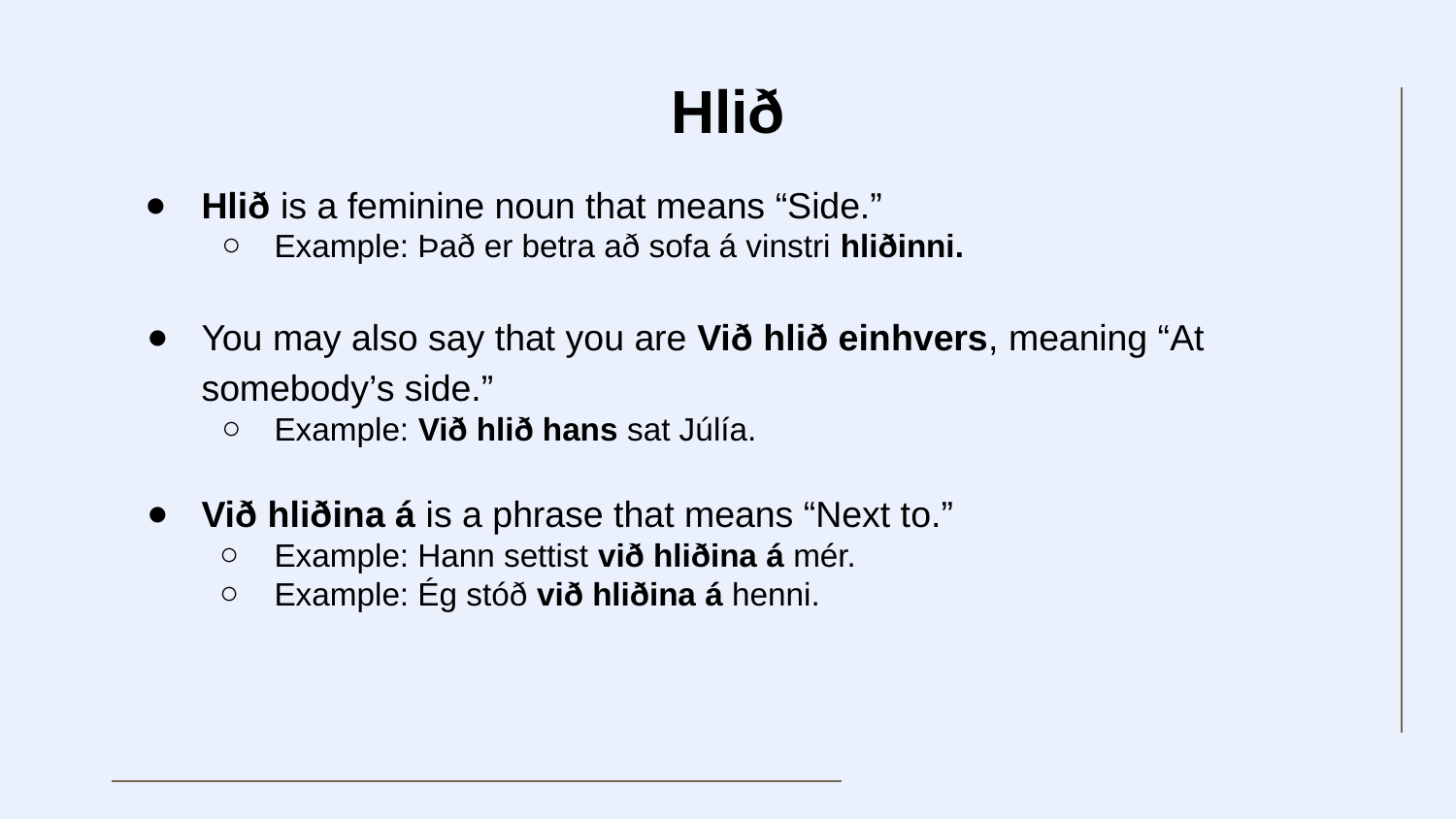

# Hlið
Hlið is a feminine noun that means “Side.”
Example: Það er betra að sofa á vinstri hliðinni.

You may also say that you are Við hlið einhvers, meaning “At somebody’s side.”
Example: Við hlið hans sat Júlía.

Við hliðina á is a phrase that means “Next to.”
Example: Hann settist við hliðina á mér.
Example: Ég stóð við hliðina á henni.